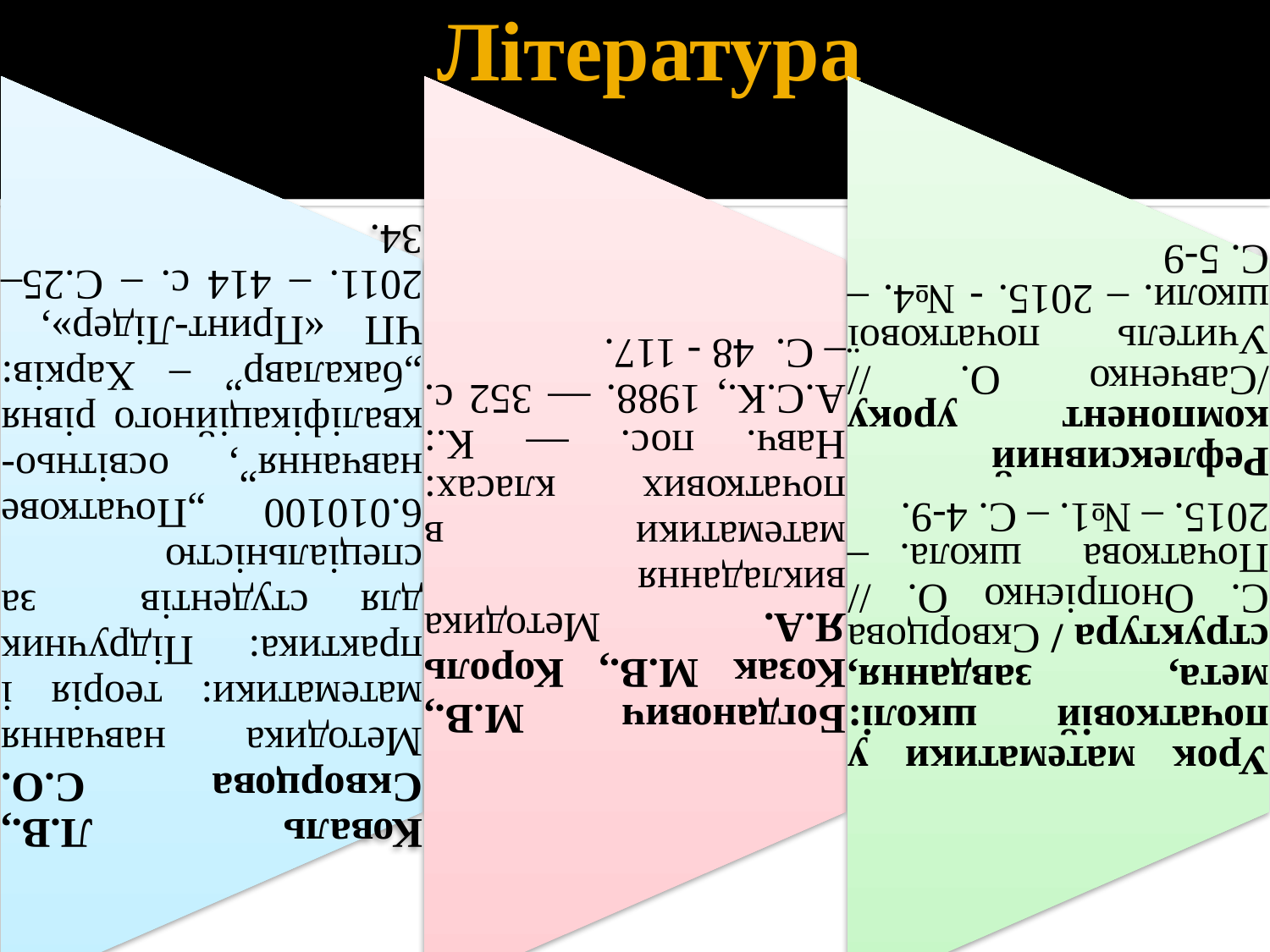

# Література
Коваль Л.В., Скворцова С.О. Методика навчання математики: теорія і практика: Підручник для студентів  за спеціальністю 6.010100 „Початкове навчання”, освітньо-кваліфікаційного рівня „бакалавр” – Харків: ЧП «Принт-Лідер»,  2011. – 414 с. – С.25– 34.
Богданович М.В., Козак М.В., Король Я.А. Методика викладання математики в початкових класах: Навч. пос. — К.: А.С.К., 1988. — 352 с. – С.  48 - 117.

Урок математики у початковій школі: мета, завдання, структура / Скворцова С. Онопрієнко О. // Початкова  школа. – 2015. – №1. – С. 4-9.
Рефлексивний компонент уроку /Савченко О. // Учитель початкової школи. – 2015. - №4. – С. 5-9